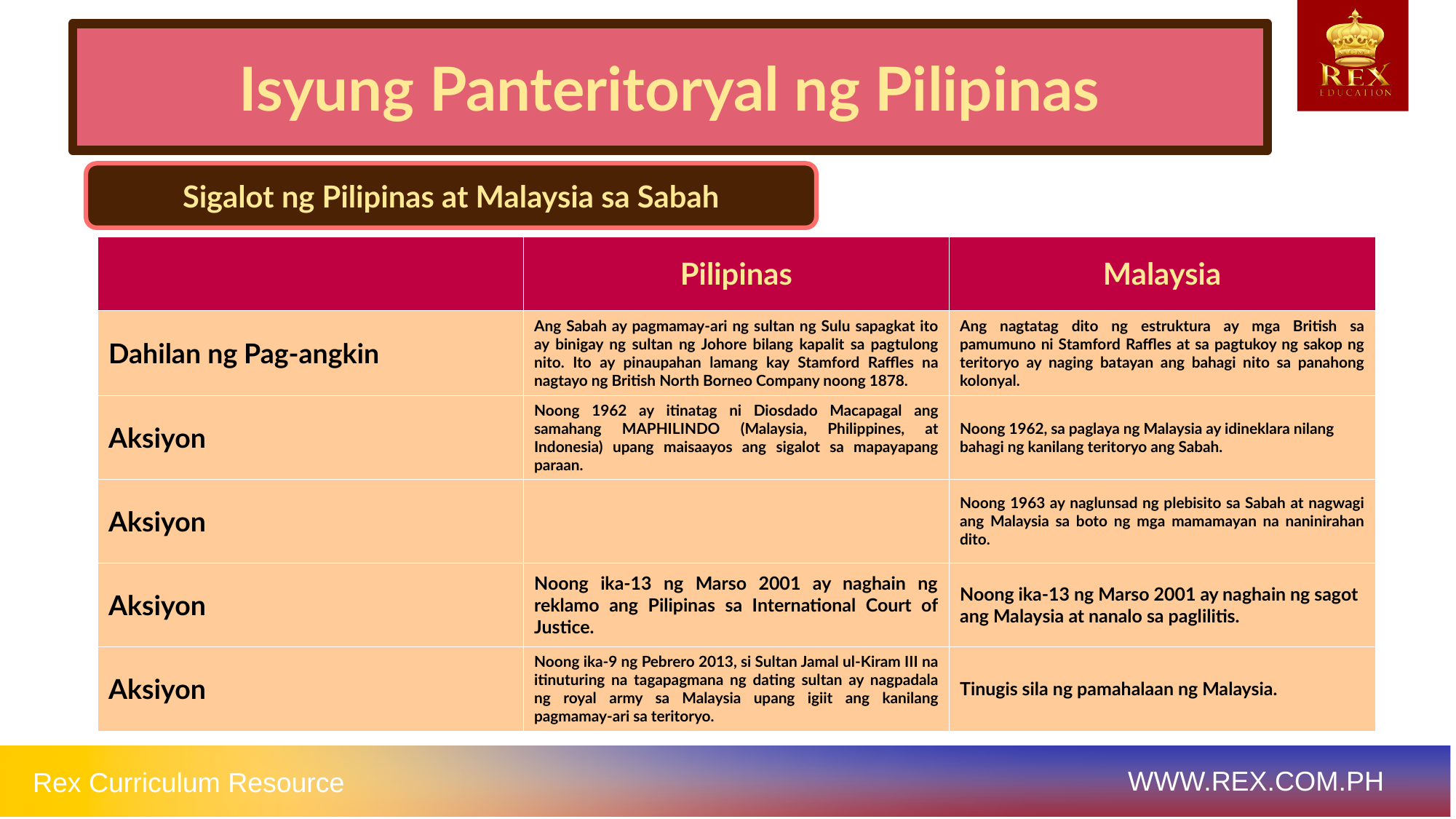

Isyung Panteritoryal ng Pilipinas
Sigalot ng Pilipinas at Malaysia sa Sabah
|  | Pilipinas | Malaysia |
| --- | --- | --- |
| Dahilan ng Pag-angkin | Ang Sabah ay pagmamay-ari ng sultan ng Sulu sapagkat ito ay binigay ng sultan ng Johore bilang kapalit sa pagtulong nito. Ito ay pinaupahan lamang kay Stamford Raffles na nagtayo ng British North Borneo Company noong 1878. | Ang nagtatag dito ng estruktura ay mga British sa pamumuno ni Stamford Raffles at sa pagtukoy ng sakop ng teritoryo ay naging batayan ang bahagi nito sa panahong kolonyal. |
| Aksiyon | Noong 1962 ay itinatag ni Diosdado Macapagal ang samahang MAPHILINDO (Malaysia, Philippines, at Indonesia) upang maisaayos ang sigalot sa mapayapang paraan. | Noong 1962, sa paglaya ng Malaysia ay idineklara nilang bahagi ng kanilang teritoryo ang Sabah. |
| Aksiyon |  | Noong 1963 ay naglunsad ng plebisito sa Sabah at nagwagi ang Malaysia sa boto ng mga mamamayan na naninirahan dito. |
| Aksiyon | Noong ika-13 ng Marso 2001 ay naghain ng reklamo ang Pilipinas sa International Court of Justice. | Noong ika-13 ng Marso 2001 ay naghain ng sagot ang Malaysia at nanalo sa paglilitis. |
| Aksiyon | Noong ika-9 ng Pebrero 2013, si Sultan Jamal ul-Kiram III na itinuturing na tagapagmana ng dating sultan ay nagpadala ng royal army sa Malaysia upang igiit ang kanilang pagmamay-ari sa teritoryo. | Tinugis sila ng pamahalaan ng Malaysia. |